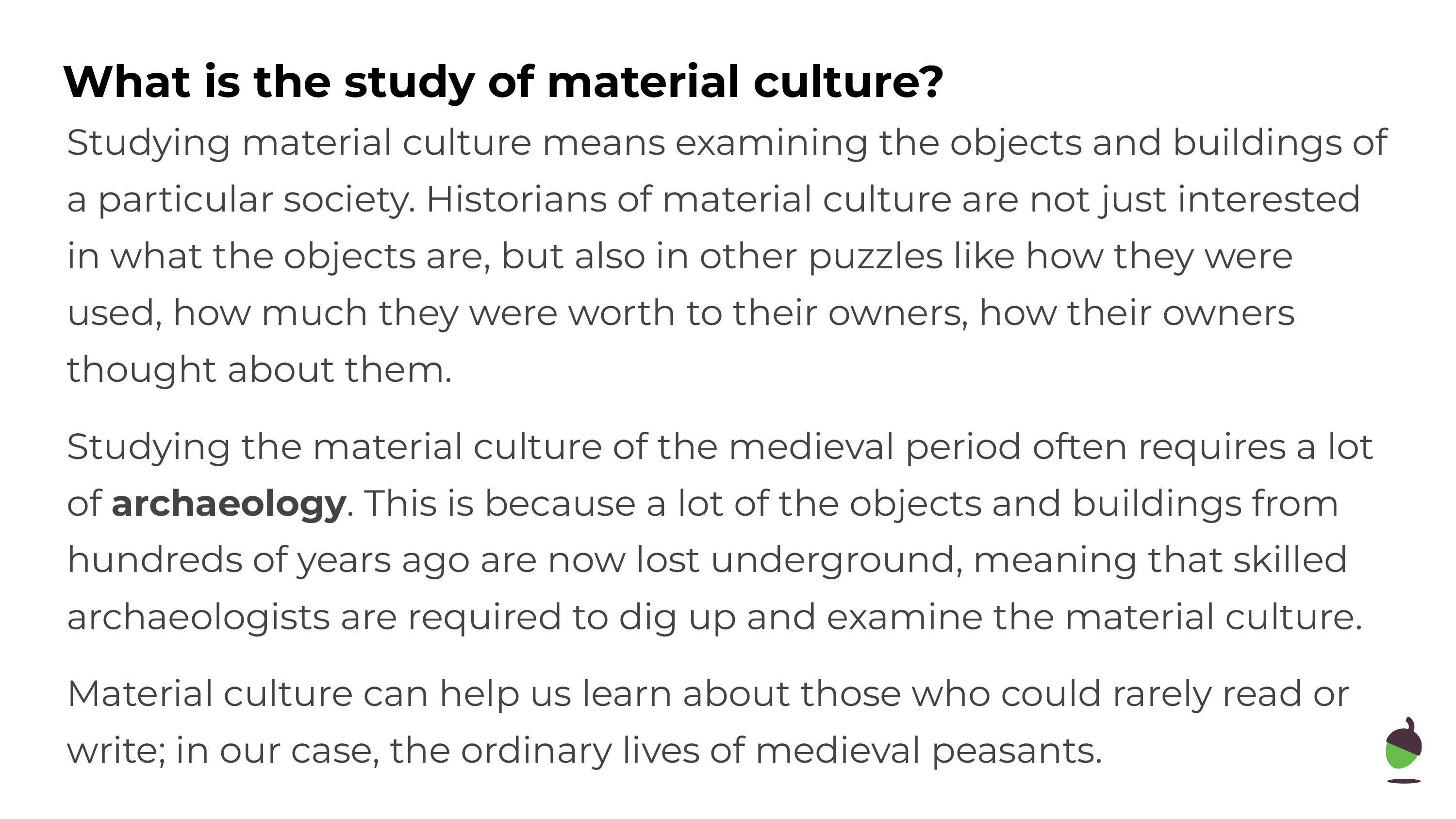

What is the study of material culture?
Studying material culture means examining the objects and buildings of a particular society. Historians of material culture are not just interested in what the objects are, but also in other puzzles like how they were used, how much they were worth to their owners, how their owners thought about them.
Studying the material culture of the medieval period often requires a lot of archaeology. This is because a lot of the objects and buildings from hundreds of years ago are now lost underground, meaning that skilled archaeologists are required to dig up and examine the material culture.
Material culture can help us learn about those who could rarely read or write; in our case, the ordinary lives of medieval peasants.

2